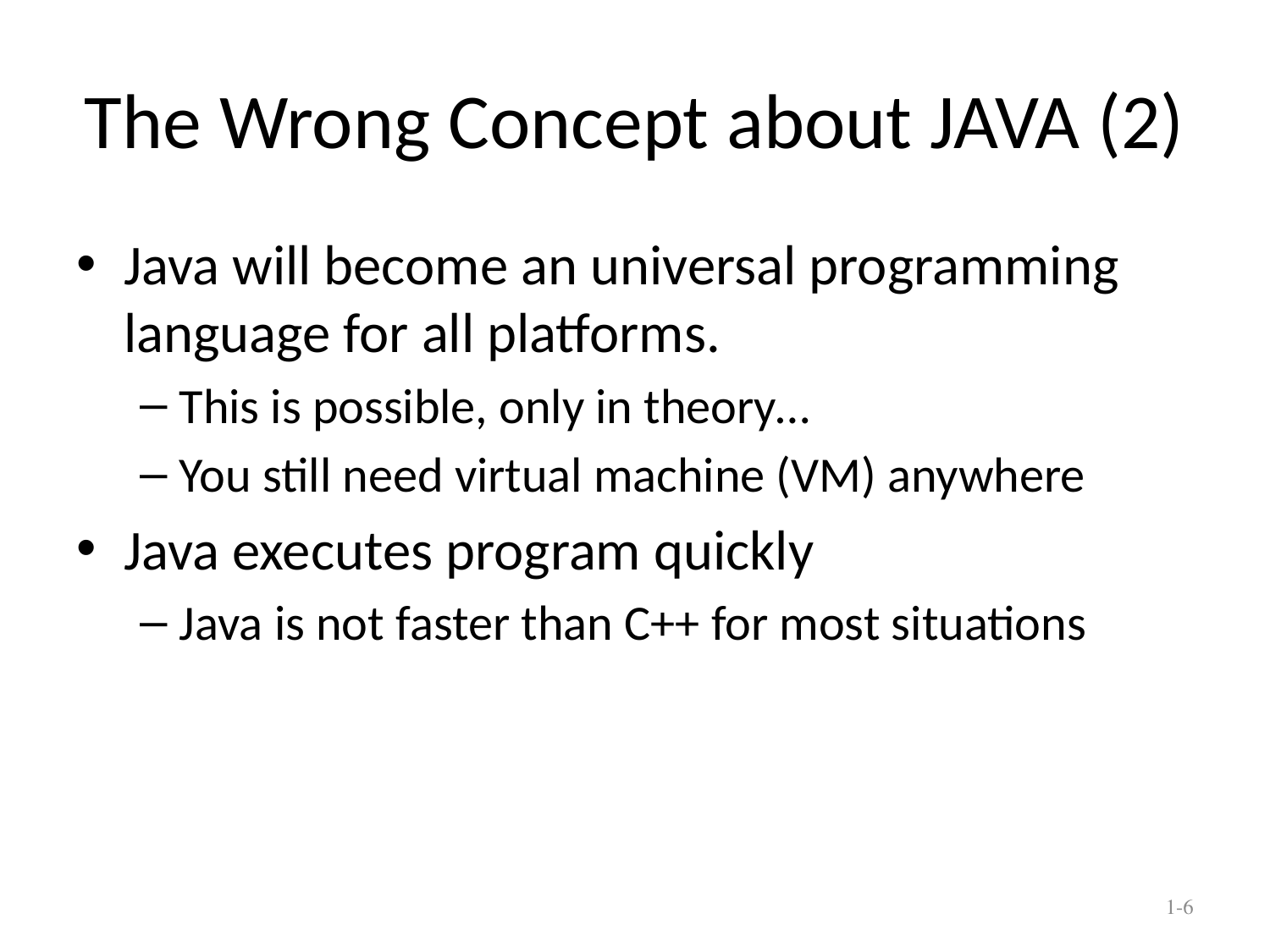

# The Wrong Concept about JAVA (2)
Java will become an universal programming language for all platforms.
This is possible, only in theory…
You still need virtual machine (VM) anywhere
Java executes program quickly
Java is not faster than C++ for most situations
1-6